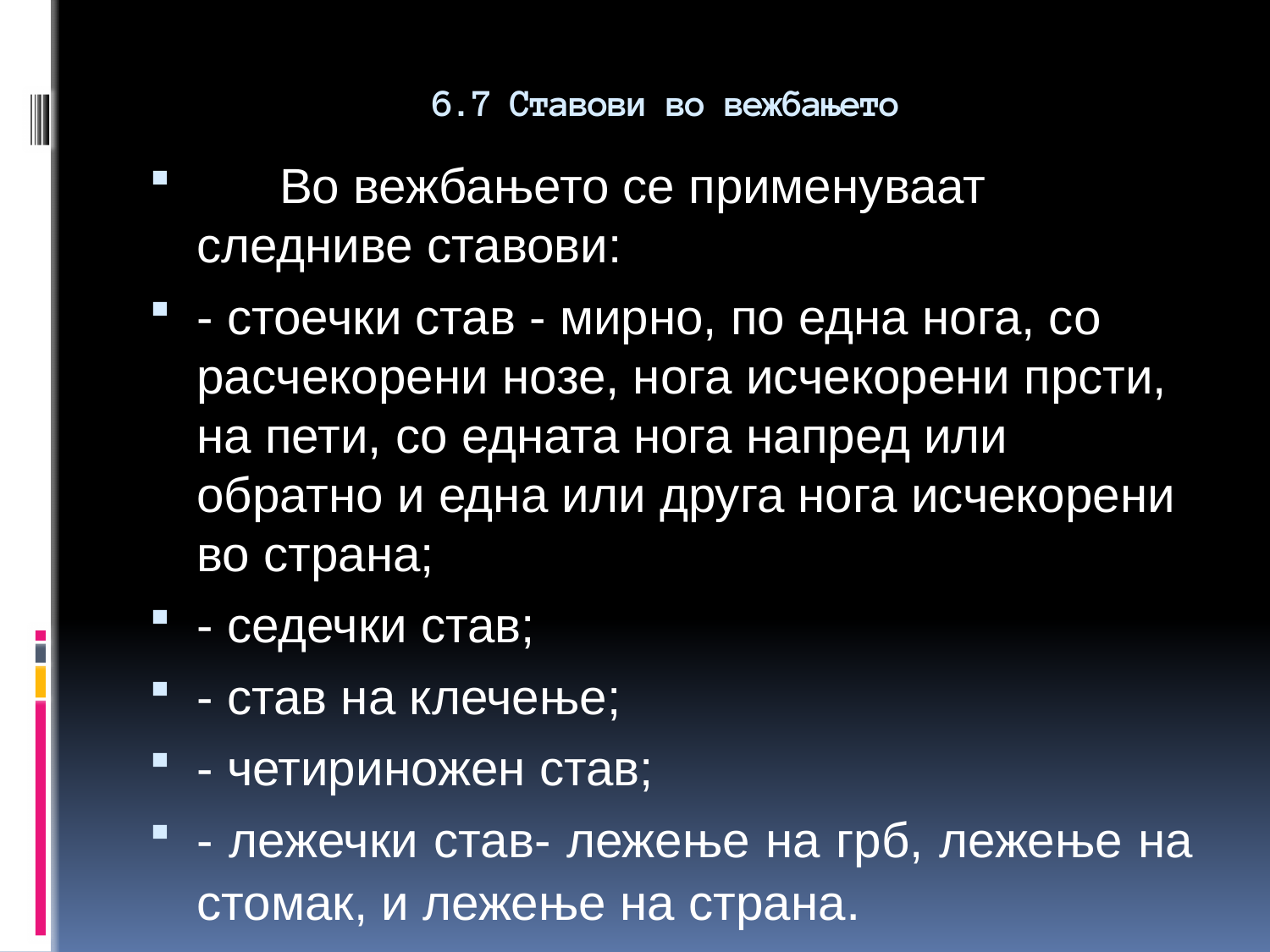

# 6.7 Ставови во вежбањето
      Во вежбањето се применуваат  следниве ставови:
- стоечки став - мирно, по една нога, со расчекорени нозе, нога исчекорени прсти, на пети, со едната нога напред или обратно и една или друга нога исчекорени  во страна;
- седечки став;
- став на клечење;
- четириножен став;
- лежечки став- лежење на грб, лежење на стомак, и лежење на страна.